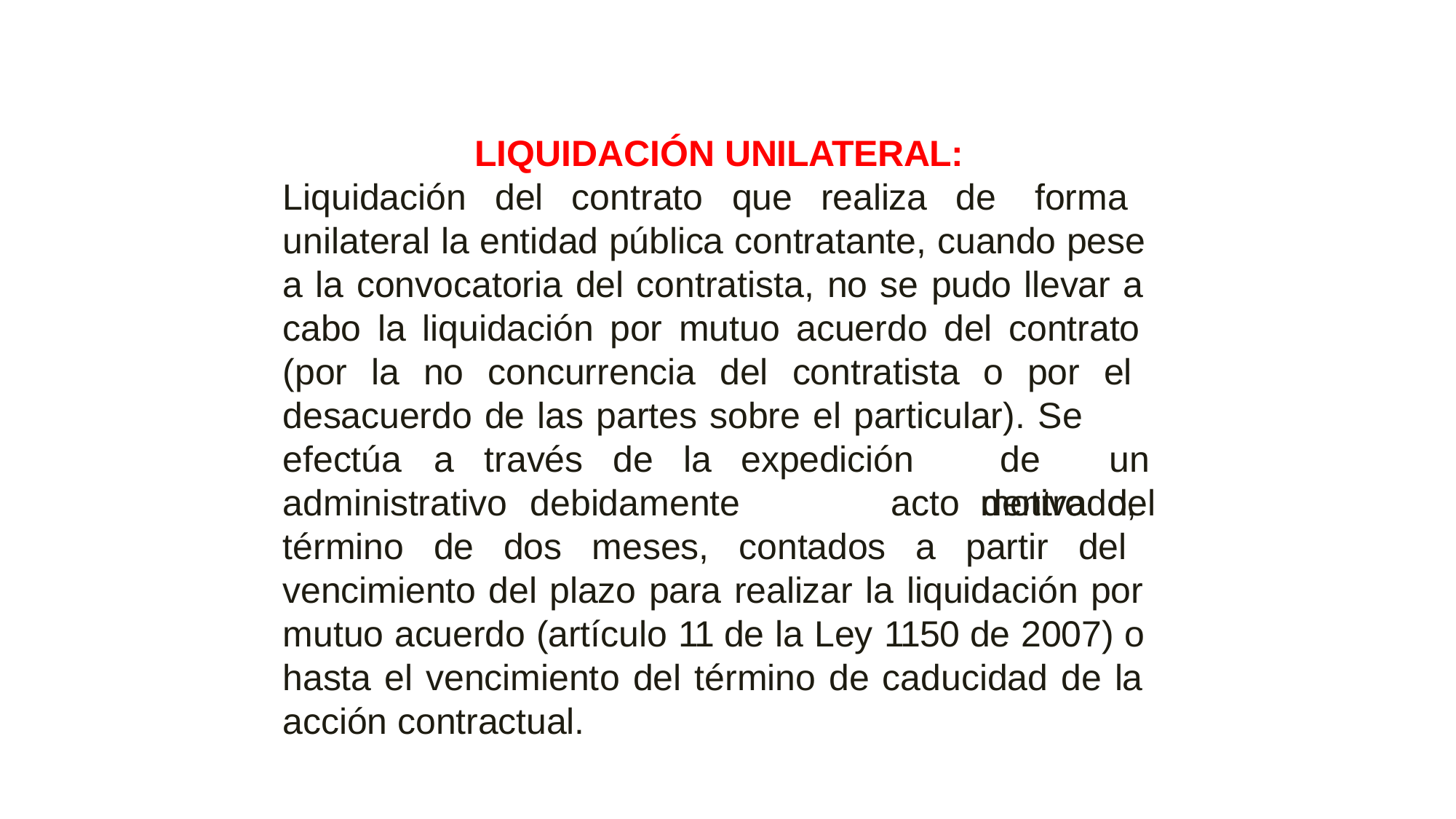

LIQUIDACIÓN UNILATERAL:
Liquidación del contrato que realiza de forma  unilateral la entidad pública contratante, cuando pese  a la convocatoria del contratista, no se pudo llevar a  cabo la liquidación por mutuo acuerdo del contrato  (por la no concurrencia del contratista o por el  desacuerdo de las partes sobre el particular). Se
efectúa	a	través	de	la
expedición	de	un	acto  motivado,
administrativo	debidamente
dentro	del
término de dos meses, contados a partir del  vencimiento del plazo para realizar la liquidación por  mutuo acuerdo (artículo 11 de la Ley 1150 de 2007) o  hasta el vencimiento del término de caducidad de la  acción contractual.